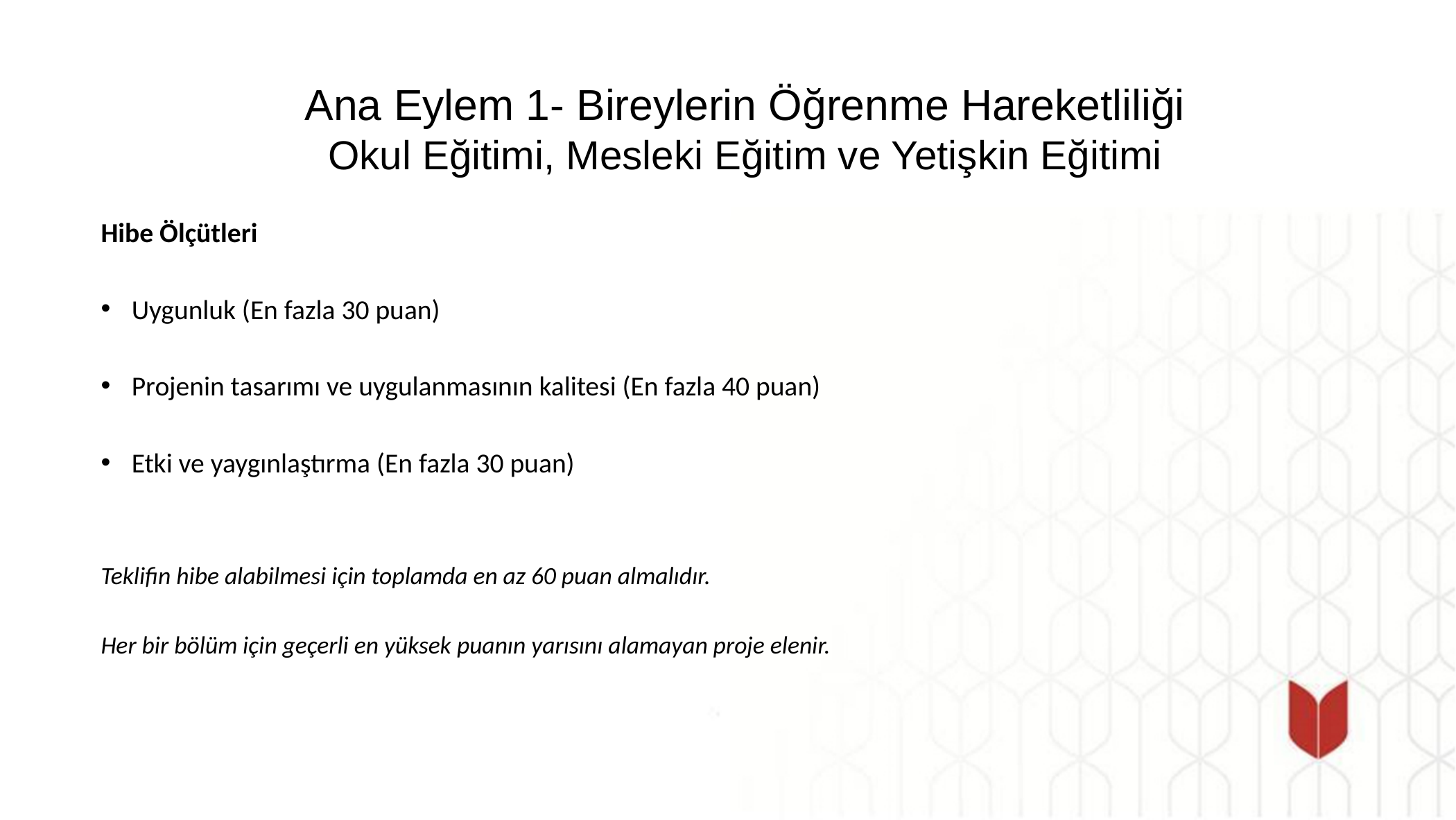

# Ana Eylem 1- Bireylerin Öğrenme Hareketliliği Okul Eğitimi, Mesleki Eğitim ve Yetişkin Eğitimi

Hibe Ölçütleri

Uygunluk (En fazla 30 puan)

Projenin tasarımı ve uygulanmasının kalitesi (En fazla 40 puan)

Etki ve yaygınlaştırma (En fazla 30 puan)

Teklifin hibe alabilmesi için toplamda en az 60 puan almalıdır.

Her bir bölüm için geçerli en yüksek puanın yarısını alamayan proje elenir.